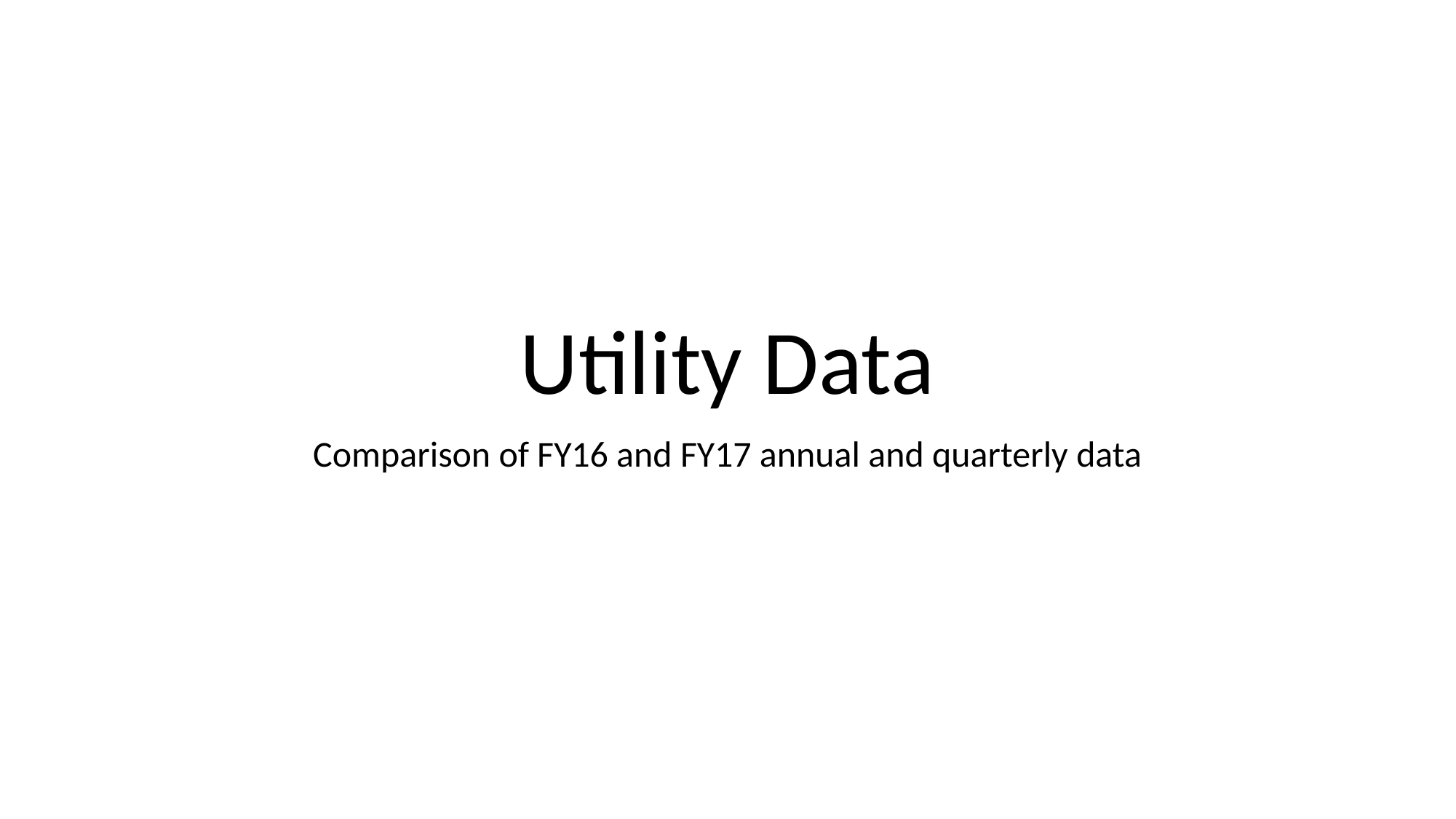

# Utility Data
Comparison of FY16 and FY17 annual and quarterly data